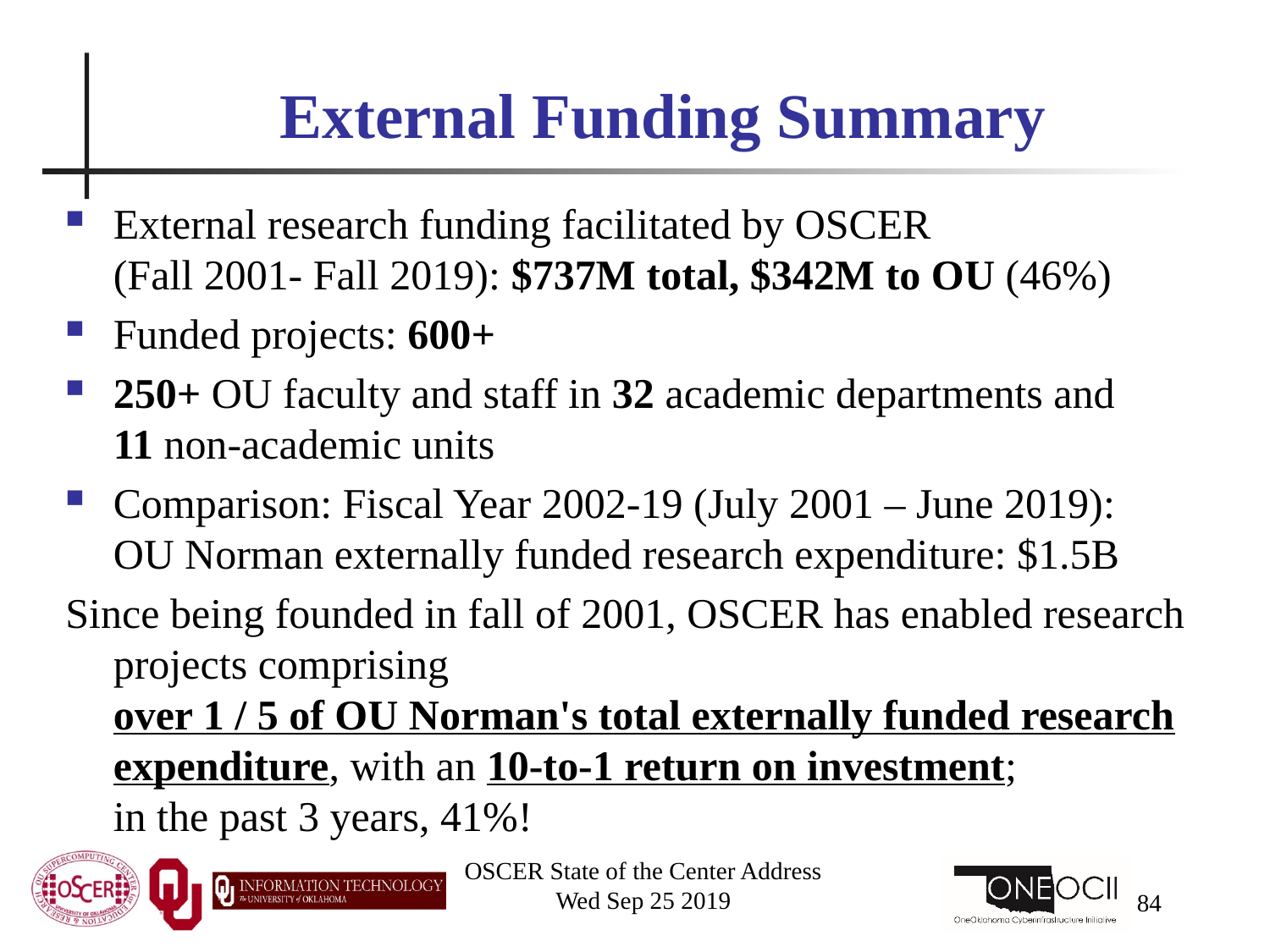

# External Funding Summary
External research funding facilitated by OSCER                   (Fall 2001- Fall 2019): $737M total, $342M to OU (46%)
Funded projects: 600+
250+ OU faculty and staff in 32 academic departments and        11 non-academic units
Comparison: Fiscal Year 2002-19 (July 2001 – June 2019):   OU Norman externally funded research expenditure: $1.5B
Since being founded in fall of 2001, OSCER has enabled research projects comprising                                                                    over 1 / 5 of OU Norman's total externally funded research expenditure, with an 10-to-1 return on investment;               in the past 3 years, 41%!
OSCER State of the Center Address
Wed Sep 25 2019
84